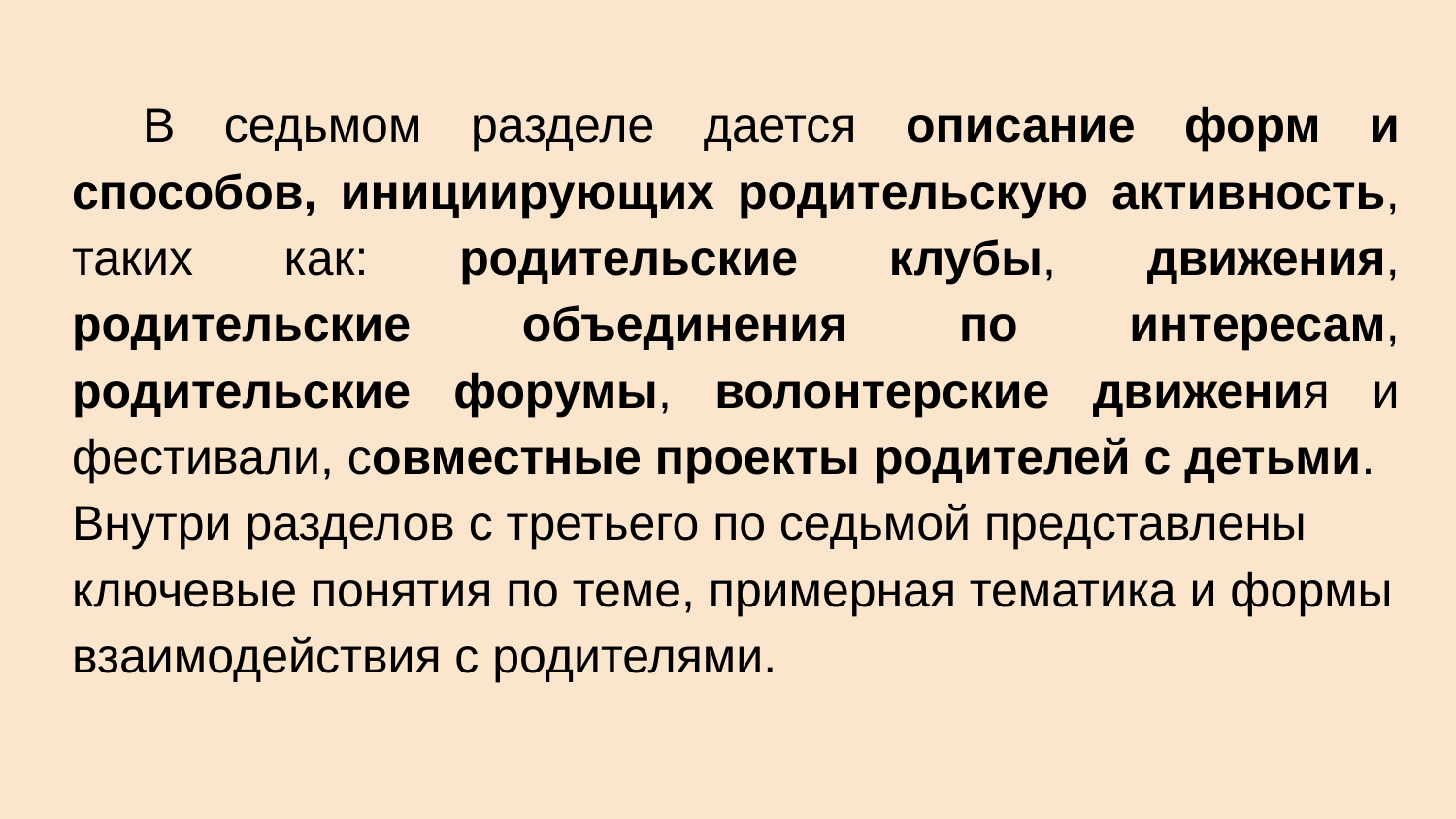

В седьмом разделе дается описание форм и способов, инициирующих родительскую активность, таких как: родительские клубы, движения, родительские объединения по интересам, родительские форумы, волонтерские движения и фестивали, совместные проекты родителей с детьми.
Внутри разделов с третьего по седьмой представлены ключевые понятия по теме, примерная тематика и формы взаимодействия с родителями.